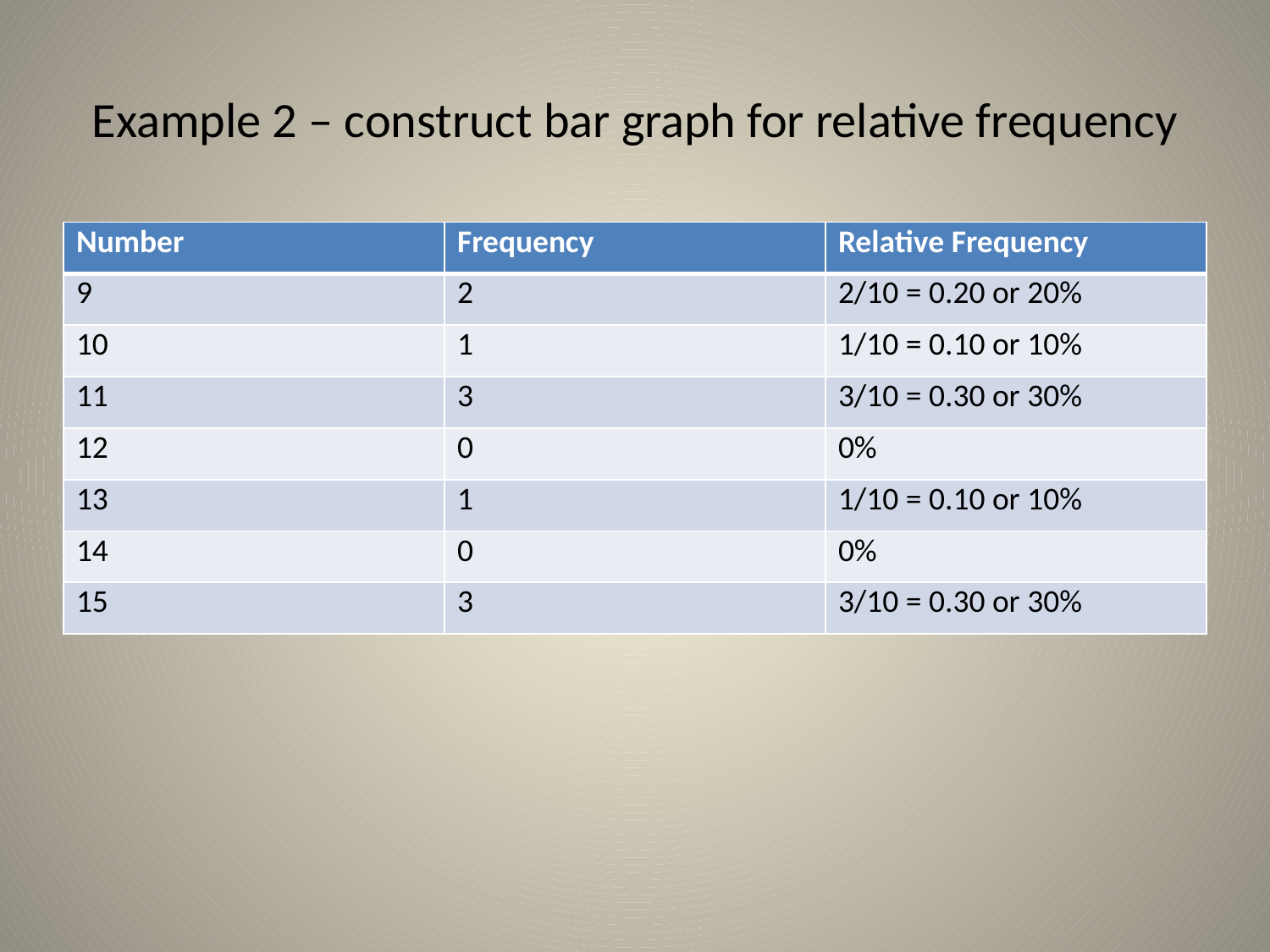

# Example 2 – construct bar graph for relative frequency
| Number | Frequency | Relative Frequency |
| --- | --- | --- |
| 9 | 2 | 2/10 = 0.20 or 20% |
| 10 | 1 | 1/10 = 0.10 or 10% |
| 11 | 3 | 3/10 = 0.30 or 30% |
| 12 | 0 | 0% |
| 13 | 1 | 1/10 = 0.10 or 10% |
| 14 | 0 | 0% |
| 15 | 3 | 3/10 = 0.30 or 30% |